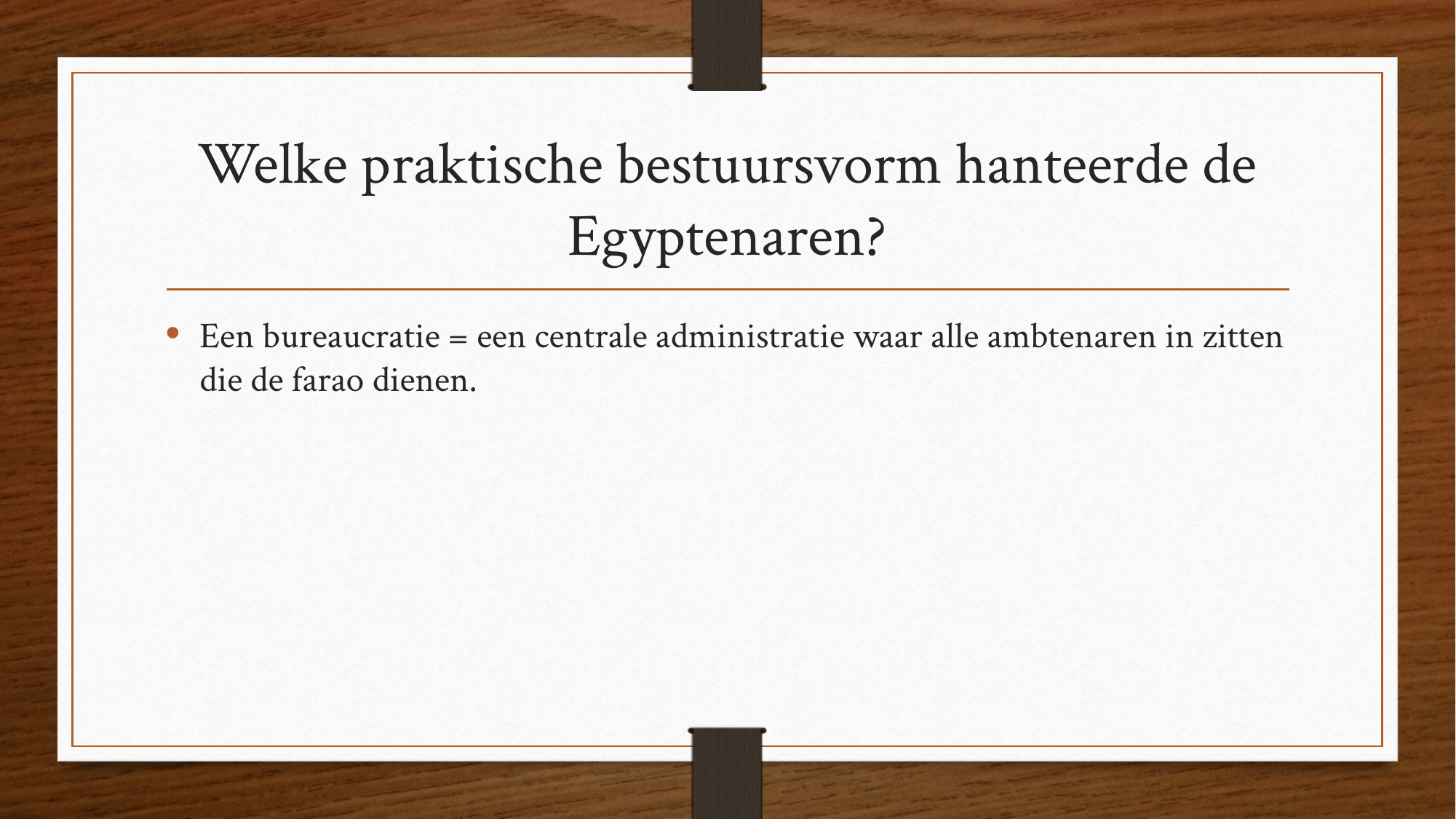

# Welke praktische bestuursvorm hanteerde de Egyptenaren?
Een bureaucratie = een centrale administratie waar alle ambtenaren in zitten die de farao dienen.